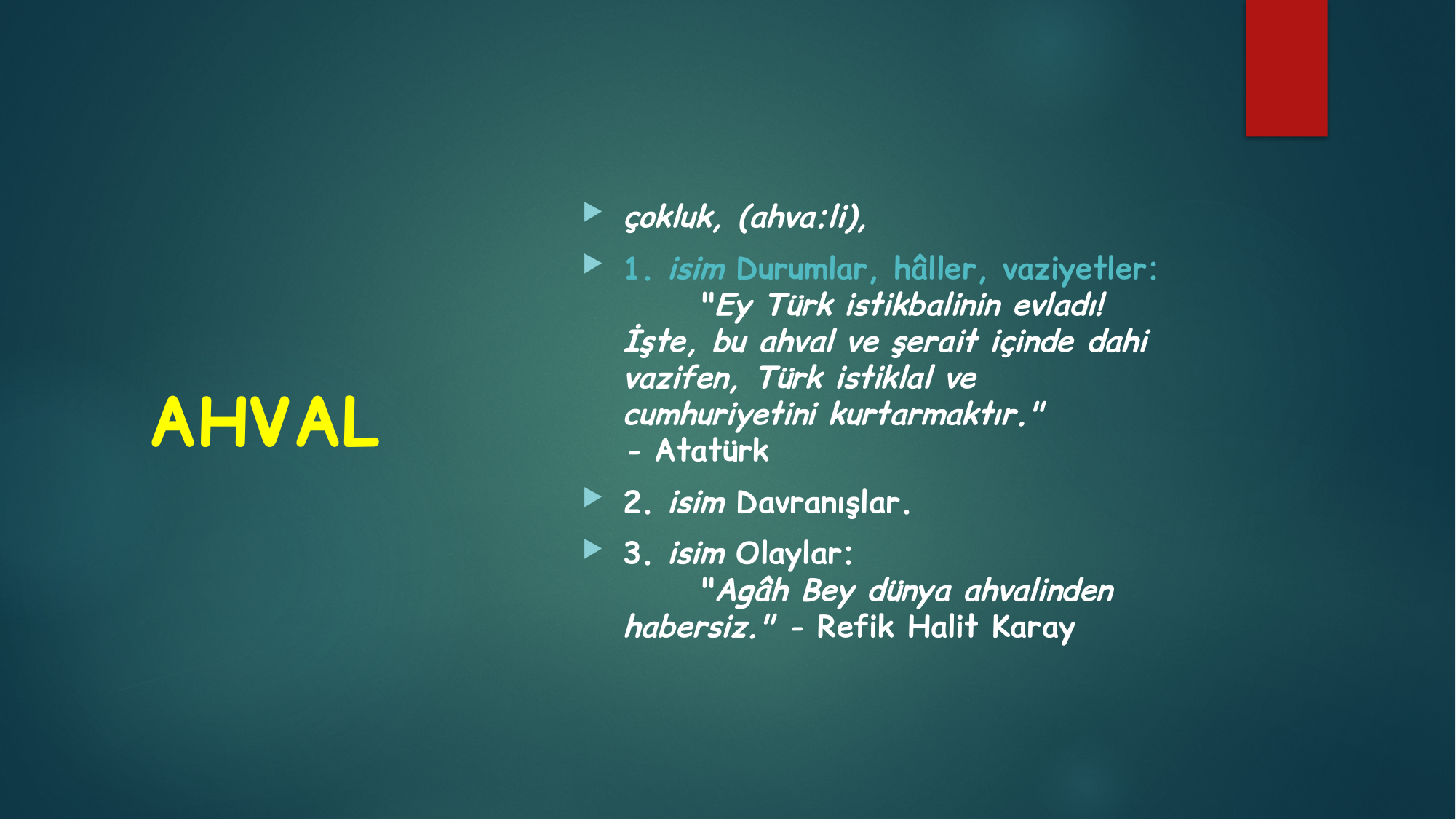

çokluk, (ahva:li),
1. isim Durumlar, hâller, vaziyetler:
      "Ey Türk istikbalinin evladı! İşte, bu ahval ve şerait içinde dahi vazifen, Türk istiklal ve cumhuriyetini kurtarmaktır." - Atatürk
2. isim Davranışlar.
3. isim Olaylar:
      "Agâh Bey dünya ahvalinden habersiz." - Refik Halit Karay

AHVAL